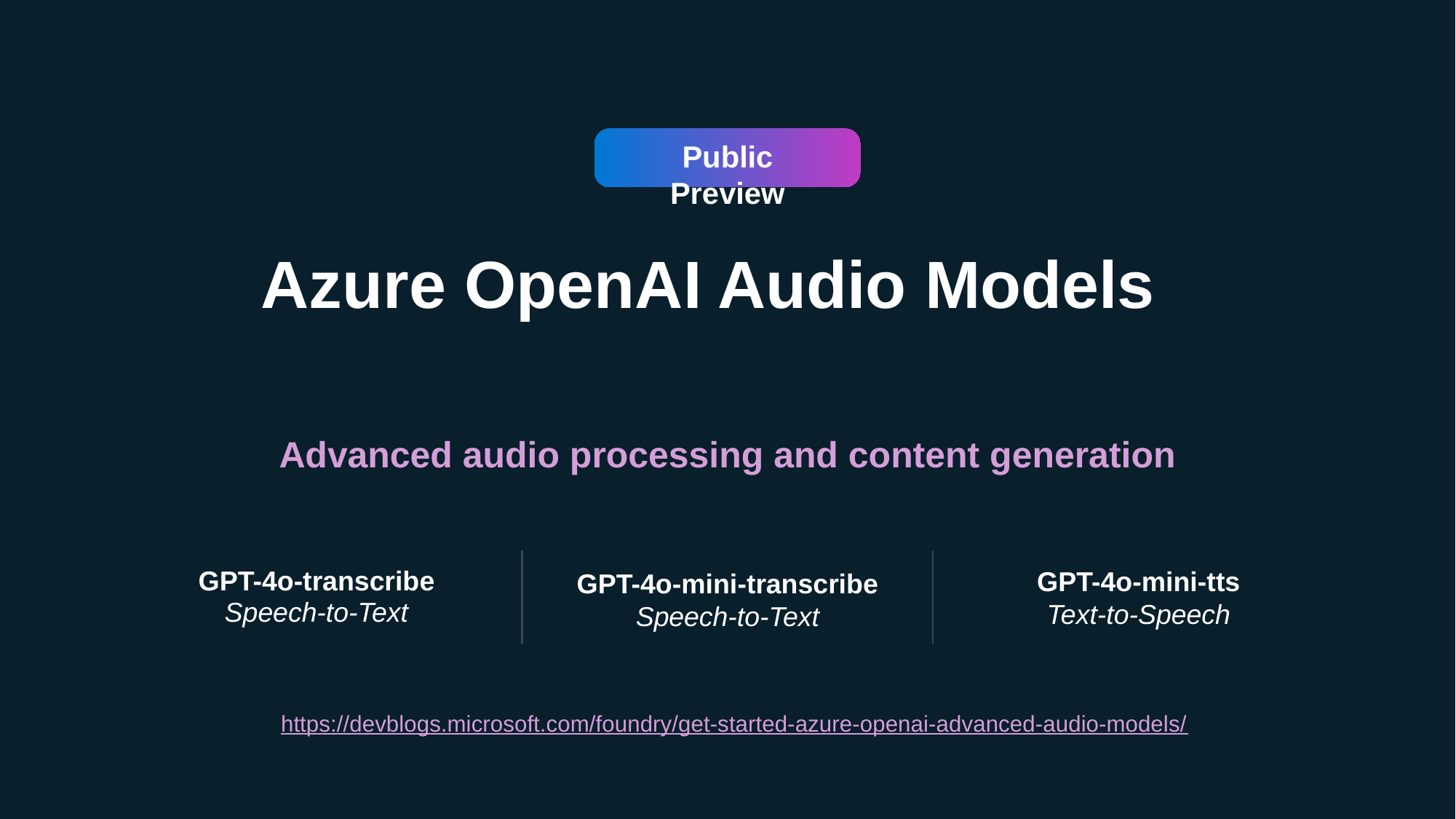

Public Preview
Azure OpenAI Audio Models
Advanced audio processing and content generation
GPT-4o-mini-tts
Text-to-Speech
GPT-4o-transcribe
Speech-to-Text
GPT-4o-mini-transcribe
Speech-to-Text
https://devblogs.microsoft.com/foundry/get-started-azure-openai-advanced-audio-models/